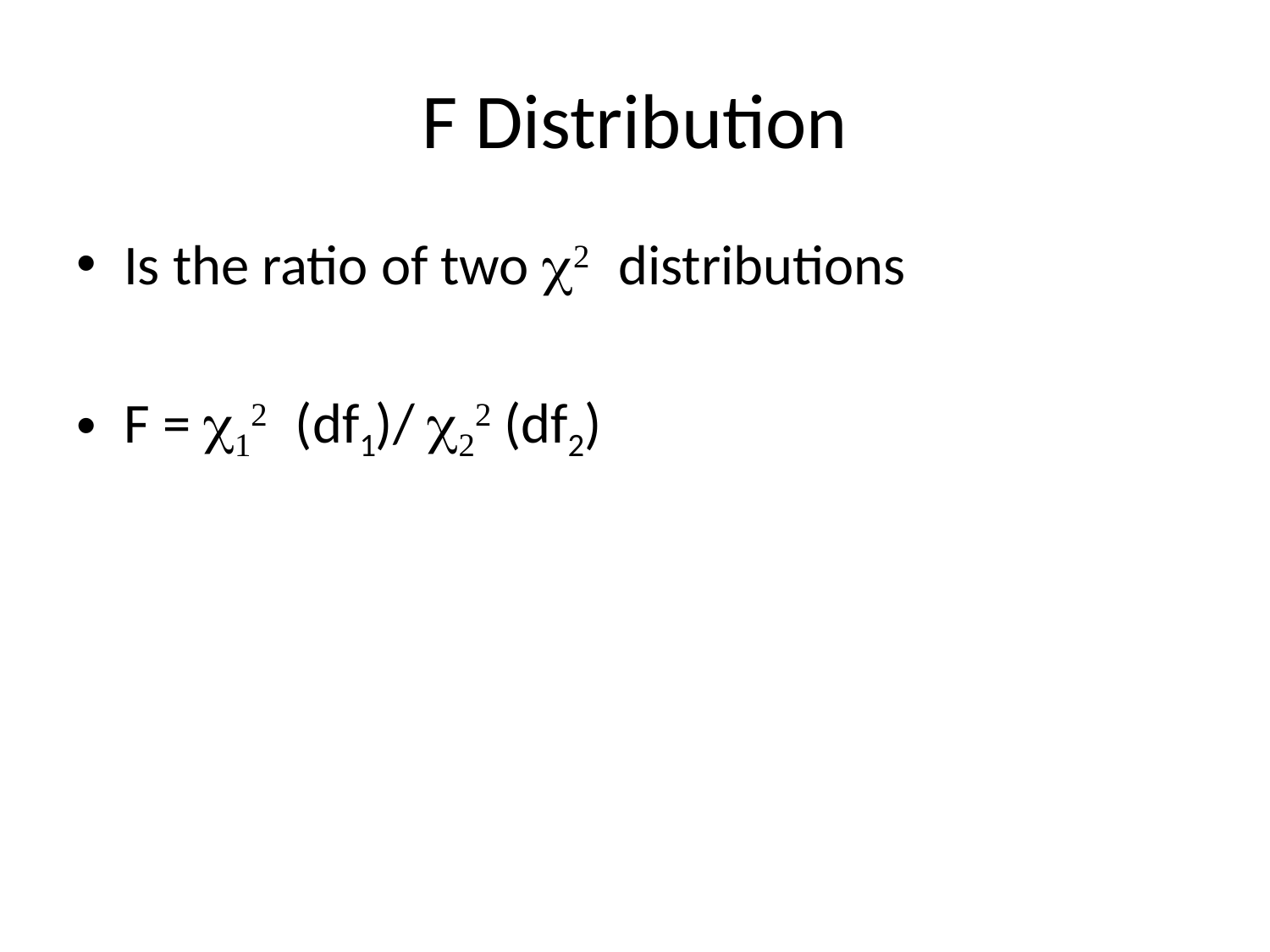

# F Distribution
Is the ratio of two χ2  distributions

F = χ12 (df1)/ χ22 (df2)